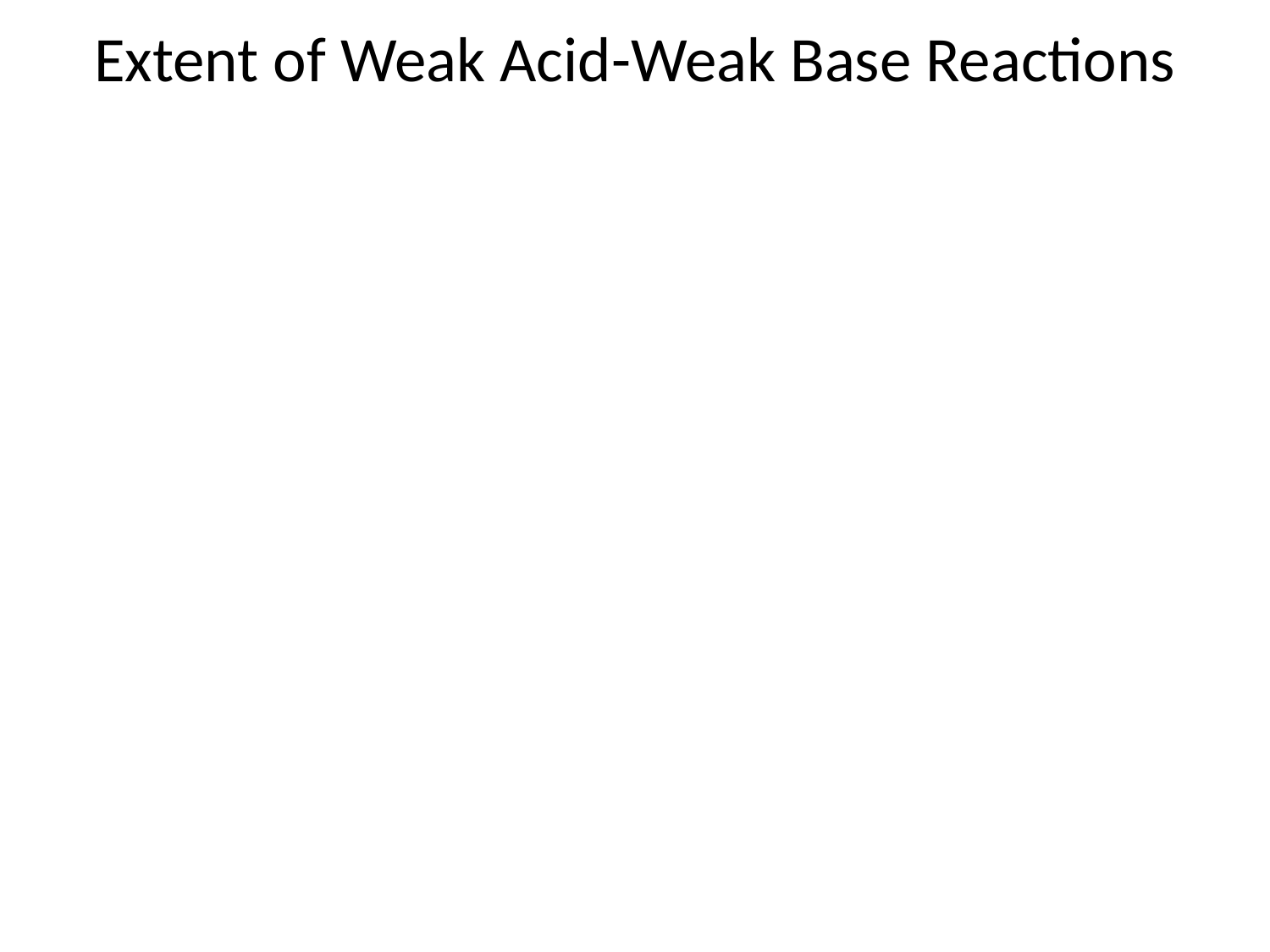

# Extent of Weak Acid-Weak Base Reactions